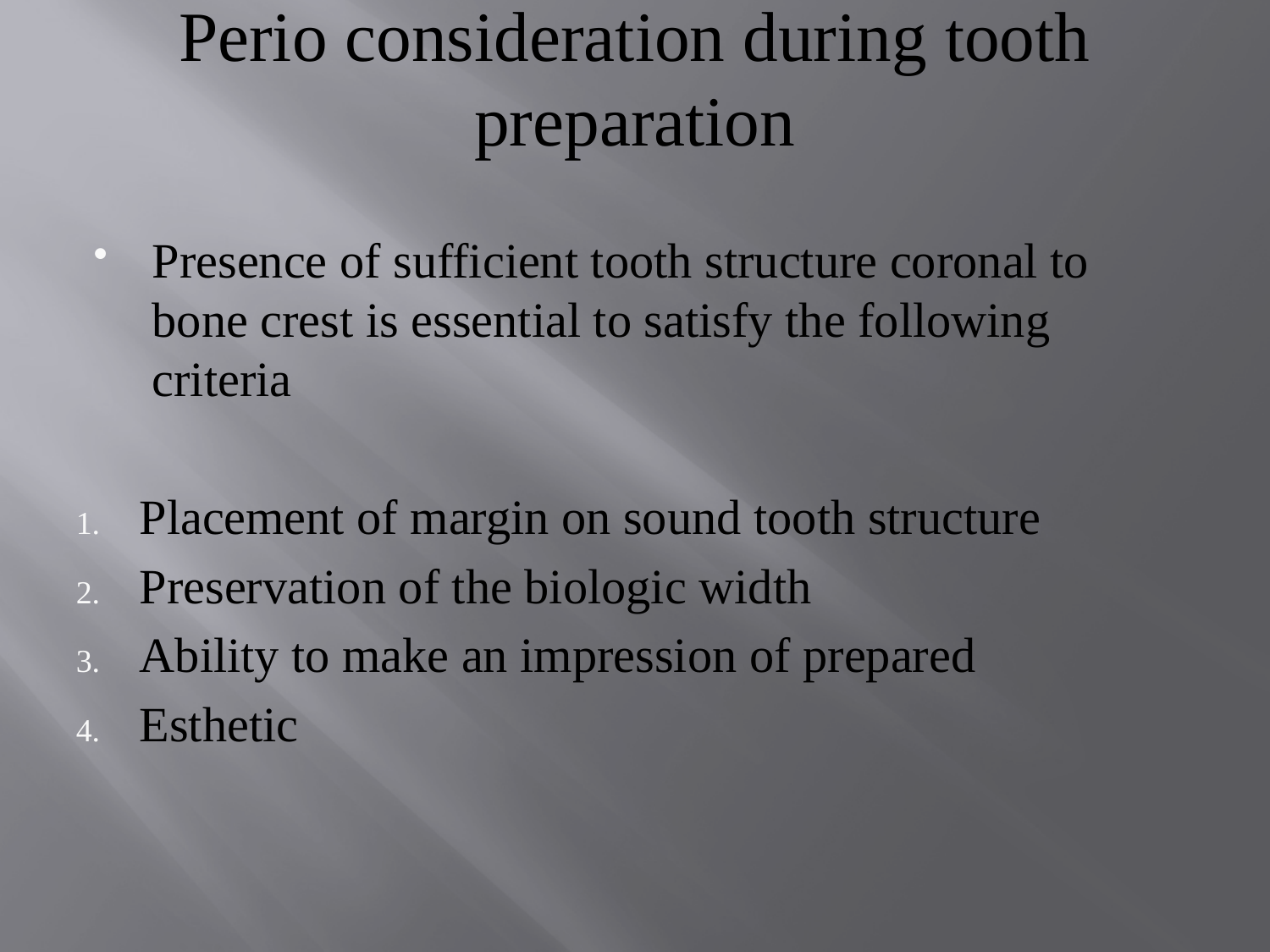

# Perio consideration during tooth preparation
Presence of sufficient tooth structure coronal to bone crest is essential to satisfy the following criteria

Placement of margin on sound tooth structure
Preservation of the biologic width
Ability to make an impression of prepared
Esthetic